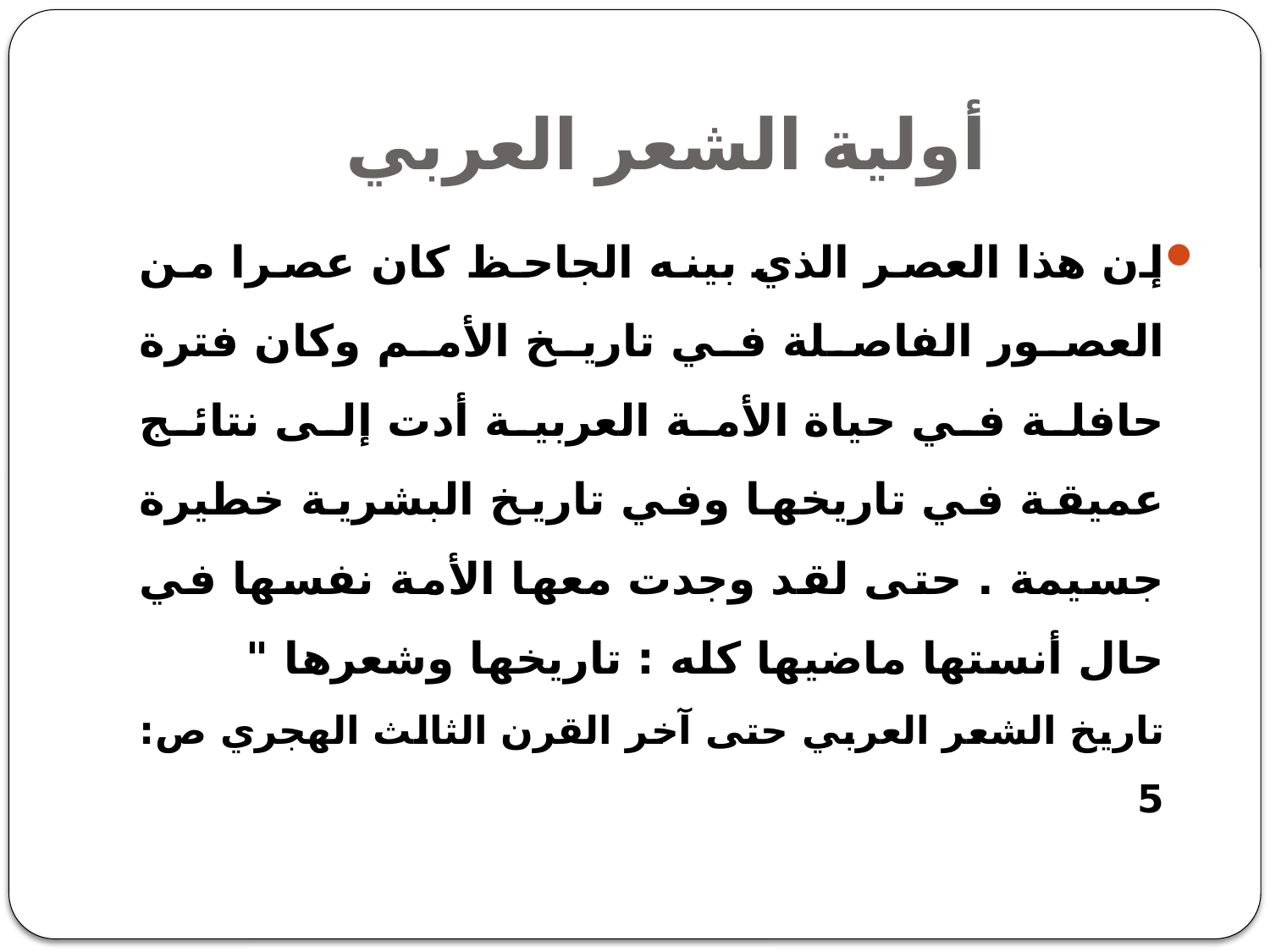

# أولية الشعر العربي
إن هذا العصر الذي بينه الجاحظ كان عصرا من العصور الفاصلة في تاريخ الأمم وكان فترة حافلة في حياة الأمة العربية أدت إلى نتائج عميقة في تاريخها وفي تاريخ البشرية خطيرة جسيمة . حتى لقد وجدت معها الأمة نفسها في حال أنستها ماضيها كله : تاريخها وشعرها "        تاريخ الشعر العربي حتى آخر القرن الثالث الهجري ص: 5